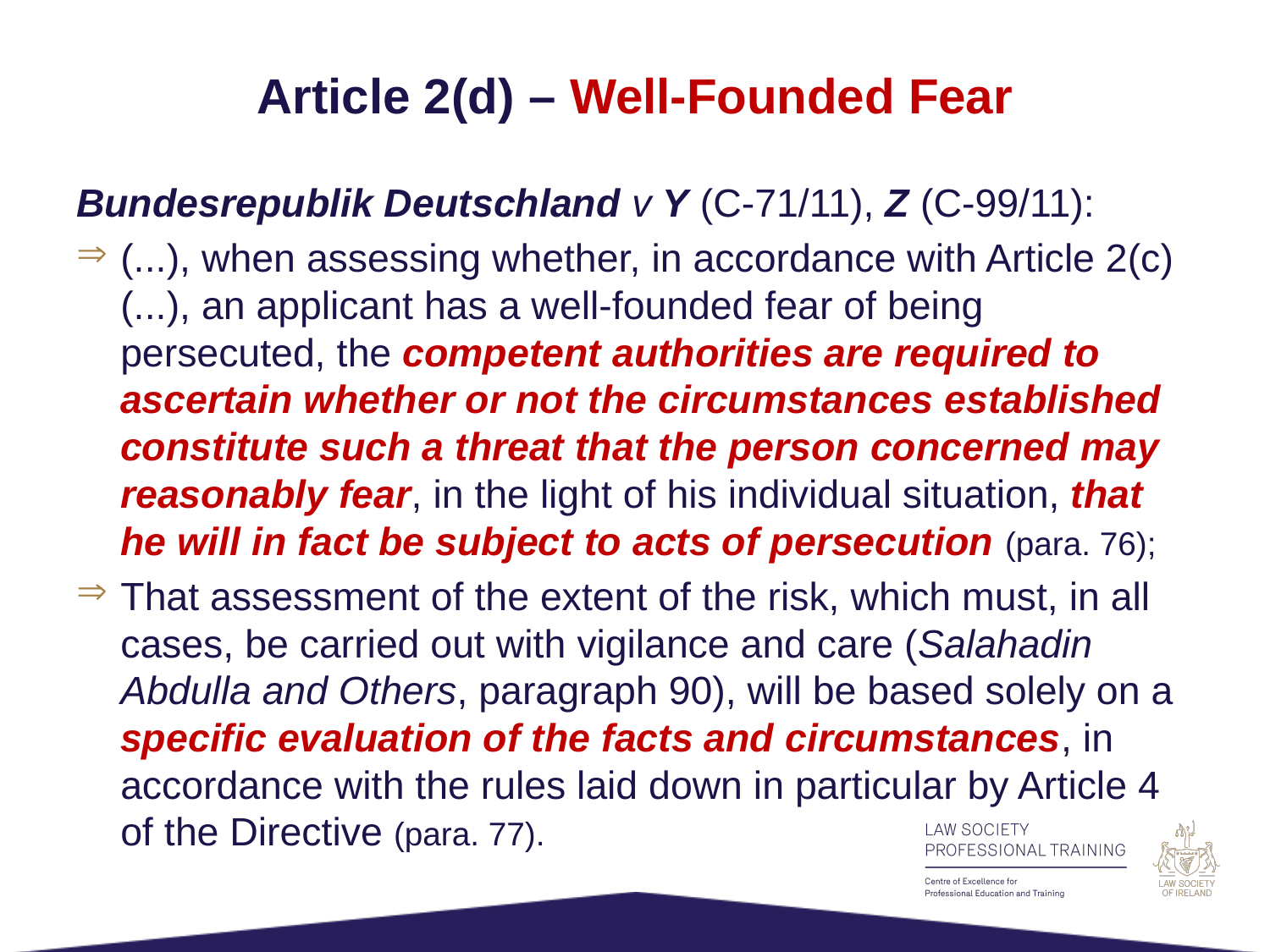

# Article 2(d) – Well-Founded Fear
Bundesrepublik Deutschland v Y (C‑71/11), Z (C‑99/11):
(...), when assessing whether, in accordance with Article 2(c) (...), an applicant has a well‑founded fear of being persecuted, the competent authorities are required to ascertain whether or not the circumstances established constitute such a threat that the person concerned may reasonably fear, in the light of his individual situation, that he will in fact be subject to acts of persecution (para. 76);
That assessment of the extent of the risk, which must, in all cases, be carried out with vigilance and care (Salahadin Abdulla and Others, paragraph 90), will be based solely on a specific evaluation of the facts and circumstances, in accordance with the rules laid down in particular by Article 4 of the Directive (para. 77).